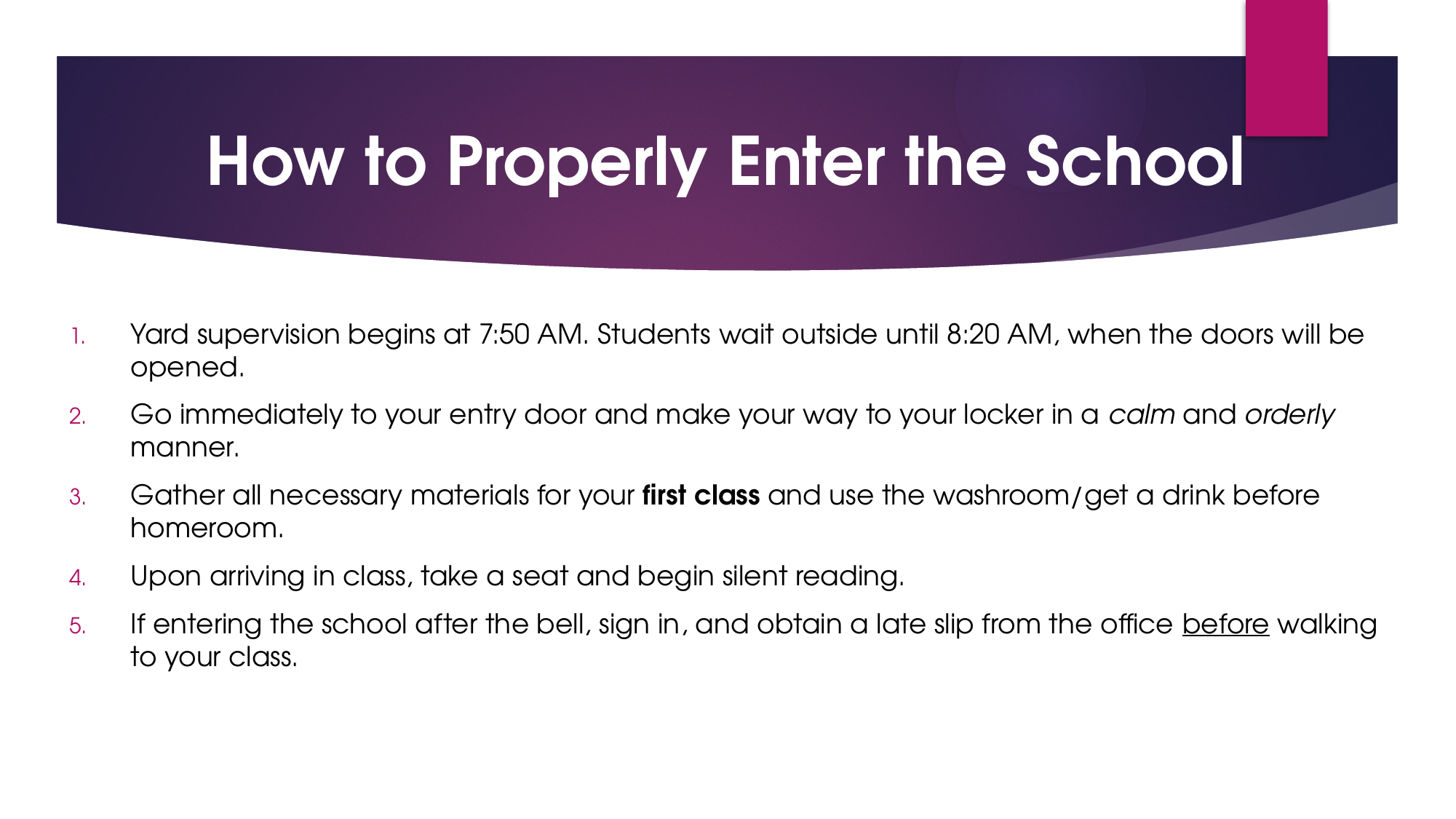

# How to Properly Enter the School
Yard supervision begins at 7:50 AM. Students wait outside until 8:20 AM, when the doors will be opened.
Go immediately to your entry door and make your way to your locker in a calm and orderly manner.
Gather all necessary materials for your first class and use the washroom/get a drink before homeroom.
Upon arriving in class, take a seat and begin silent reading.
If entering the school after the bell, sign in, and obtain a late slip from the office before walking to your class.